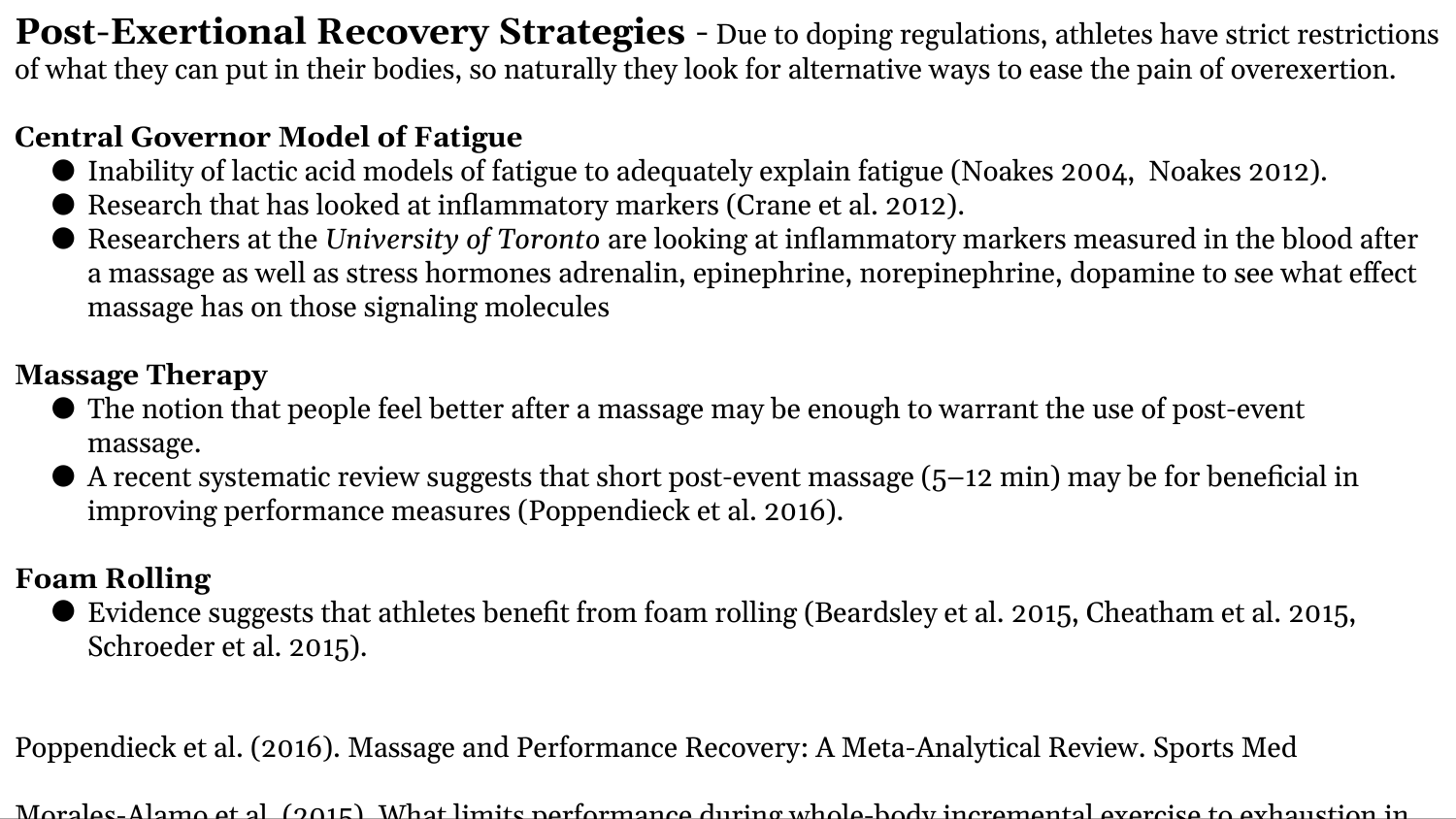

Post-Exertional Recovery Strategies - Due to doping regulations, athletes have strict restrictions of what they can put in their bodies, so naturally they look for alternative ways to ease the pain of overexertion.

Central Governor Model of Fatigue
Inability of lactic acid models of fatigue to adequately explain fatigue (Noakes 2004,  Noakes 2012).
Research that has looked at inflammatory markers (Crane et al. 2012).
Researchers at the University of Toronto are looking at inflammatory markers measured in the blood after a massage as well as stress hormones adrenalin, epinephrine, norepinephrine, dopamine to see what effect massage has on those signaling molecules

Massage Therapy
The notion that people feel better after a massage may be enough to warrant the use of post-event massage.
A recent systematic review suggests that short post-event massage (5–12 min) may be for beneficial in improving performance measures (Poppendieck et al. 2016).

Foam Rolling
Evidence suggests that athletes benefit from foam rolling (Beardsley et al. 2015, Cheatham et al. 2015, Schroeder et al. 2015).

Poppendieck et al. (2016). Massage and Performance Recovery: A Meta-Analytical Review. Sports Med

Morales-Alamo et al. (2015). What limits performance during whole-body incremental exercise to exhaustion in humans? J Physiol.